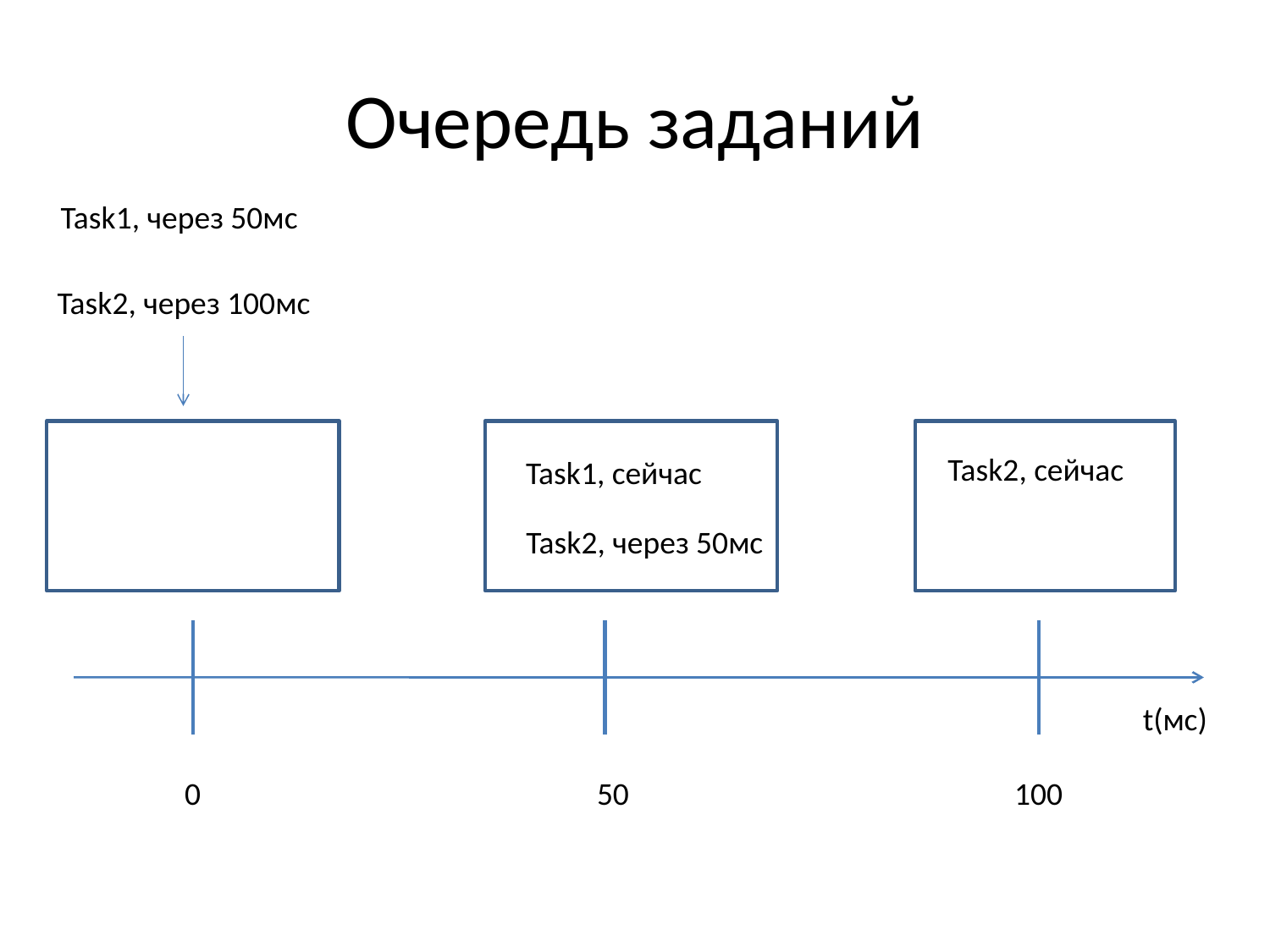

# Очередь заданий
Task1, через 50мс
Task2, через 100мс

Task2, сейчас
Task1, сейчас
Task2, через 50мс
t(мс)
0
50
100